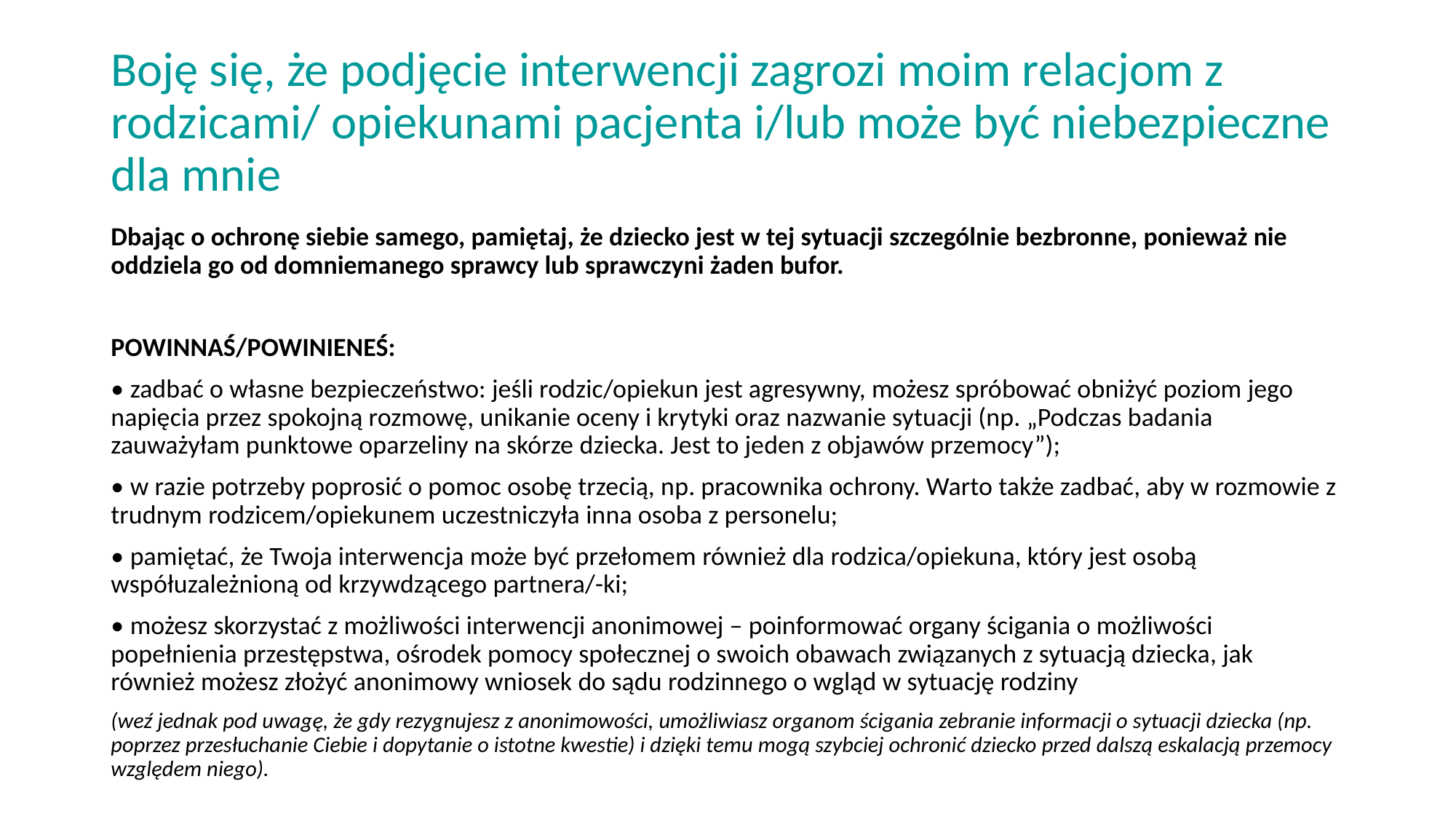

# Boję się, że podjęcie interwencji zagrozi moim relacjom z rodzicami/ opiekunami pacjenta i/lub może być niebezpieczne dla mnie
Dbając o ochronę siebie samego, pamiętaj, że dziecko jest w tej sytuacji szczególnie bezbronne, ponieważ nie oddziela go od domniemanego sprawcy lub sprawczyni żaden bufor.

POWINNAŚ/POWINIENEŚ:
• zadbać o własne bezpieczeństwo: jeśli rodzic/opiekun jest agresywny, możesz spróbować obniżyć poziom jego napięcia przez spokojną rozmowę, unikanie oceny i krytyki oraz nazwanie sytuacji (np. „Podczas badania zauważyłam punktowe oparzeliny na skórze dziecka. Jest to jeden z objawów przemocy”);
• w razie potrzeby poprosić o pomoc osobę trzecią, np. pracownika ochrony. Warto także zadbać, aby w rozmowie z trudnym rodzicem/opiekunem uczestniczyła inna osoba z personelu;
• pamiętać, że Twoja interwencja może być przełomem również dla rodzica/opiekuna, który jest osobą współuzależnioną od krzywdzącego partnera/-ki;
• możesz skorzystać z możliwości interwencji anonimowej – poinformować organy ścigania o możliwości popełnienia przestępstwa, ośrodek pomocy społecznej o swoich obawach związanych z sytuacją dziecka, jak również możesz złożyć anonimowy wniosek do sądu rodzinnego o wgląd w sytuację rodziny
(weź jednak pod uwagę, że gdy rezygnujesz z anonimowości, umożliwiasz organom ścigania zebranie informacji o sytuacji dziecka (np. poprzez przesłuchanie Ciebie i dopytanie o istotne kwestie) i dzięki temu mogą szybciej ochronić dziecko przed dalszą eskalacją przemocy względem niego).